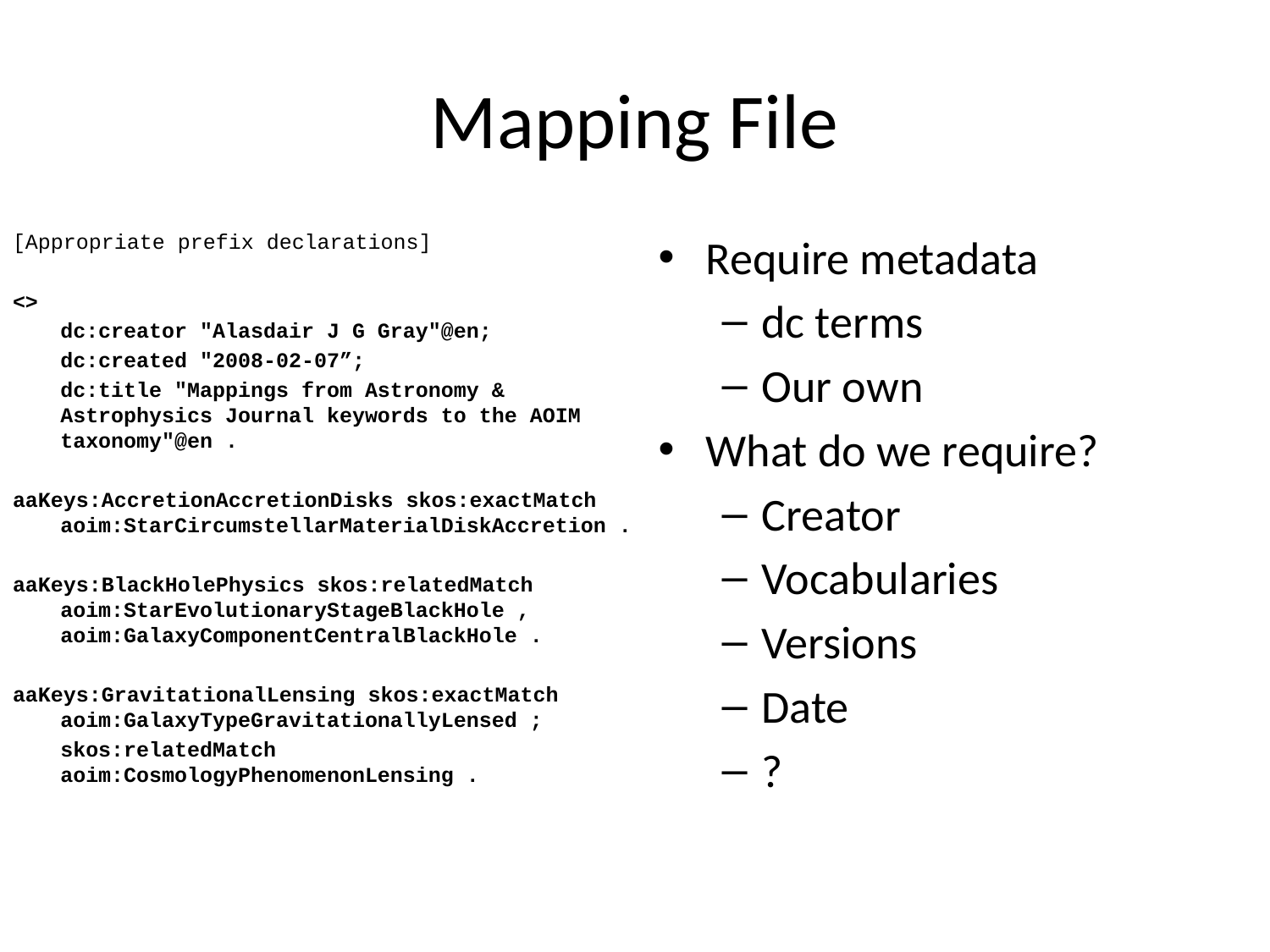

# Mapping File
[Appropriate prefix declarations]

<>
	dc:creator "Alasdair J G Gray"@en;
	dc:created "2008-02-07”;
	dc:title "Mappings from Astronomy & Astrophysics Journal keywords to the AOIM taxonomy"@en .

aaKeys:AccretionAccretionDisks skos:exactMatch aoim:StarCircumstellarMaterialDiskAccretion .

aaKeys:BlackHolePhysics skos:relatedMatch aoim:StarEvolutionaryStageBlackHole , aoim:GalaxyComponentCentralBlackHole .

aaKeys:GravitationalLensing skos:exactMatch aoim:GalaxyTypeGravitationallyLensed ;
	skos:relatedMatch aoim:CosmologyPhenomenonLensing .

Require metadata
dc terms
Our own
What do we require?
Creator
Vocabularies
Versions
Date
?